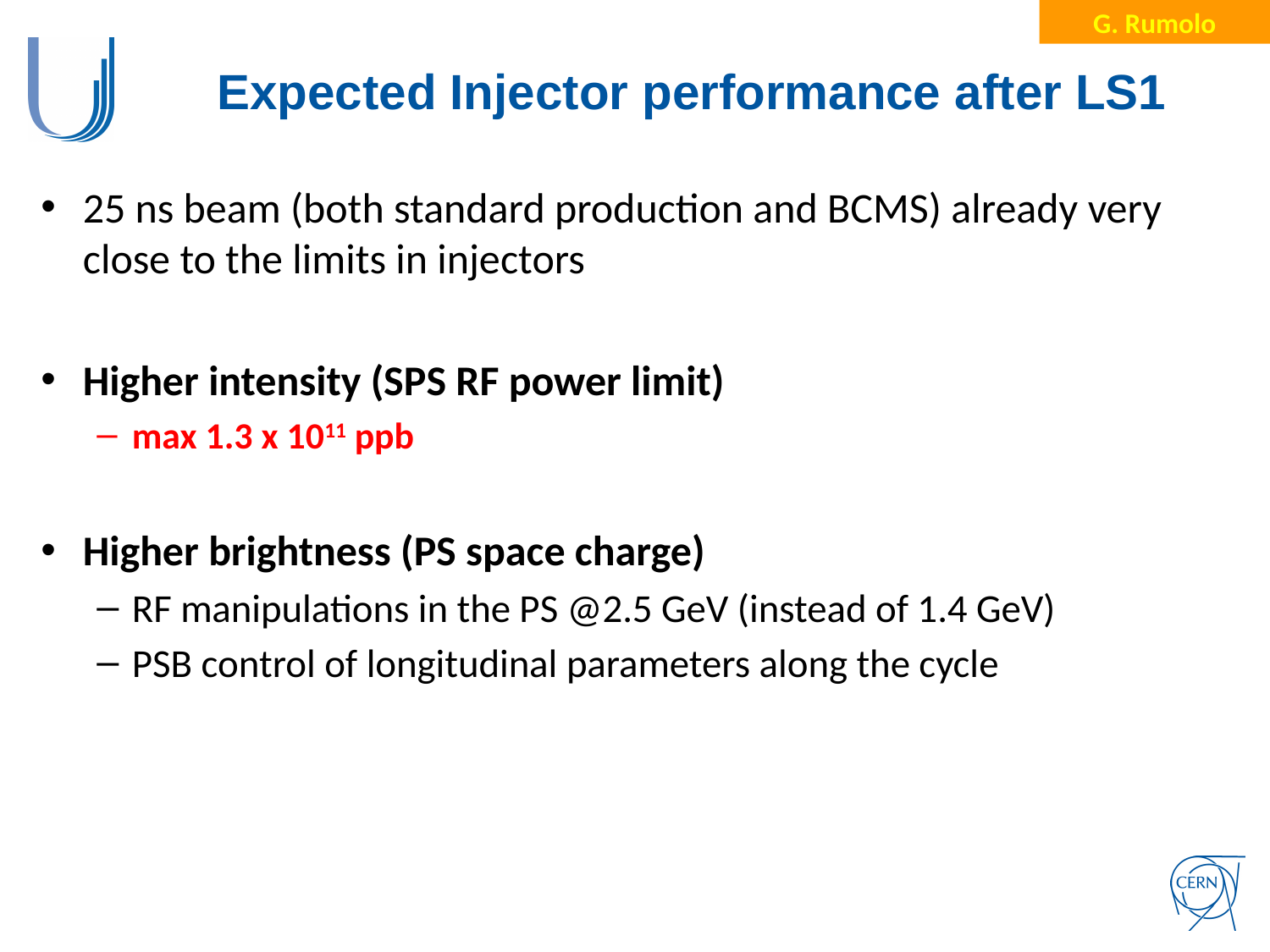

G. Rumolo
# Expected Injector performance after LS1
25 ns beam (both standard production and BCMS) already very close to the limits in injectors

Higher intensity (SPS RF power limit)
max 1.3 x 1011 ppb

Higher brightness (PS space charge)
RF manipulations in the PS @2.5 GeV (instead of 1.4 GeV)
PSB control of longitudinal parameters along the cycle